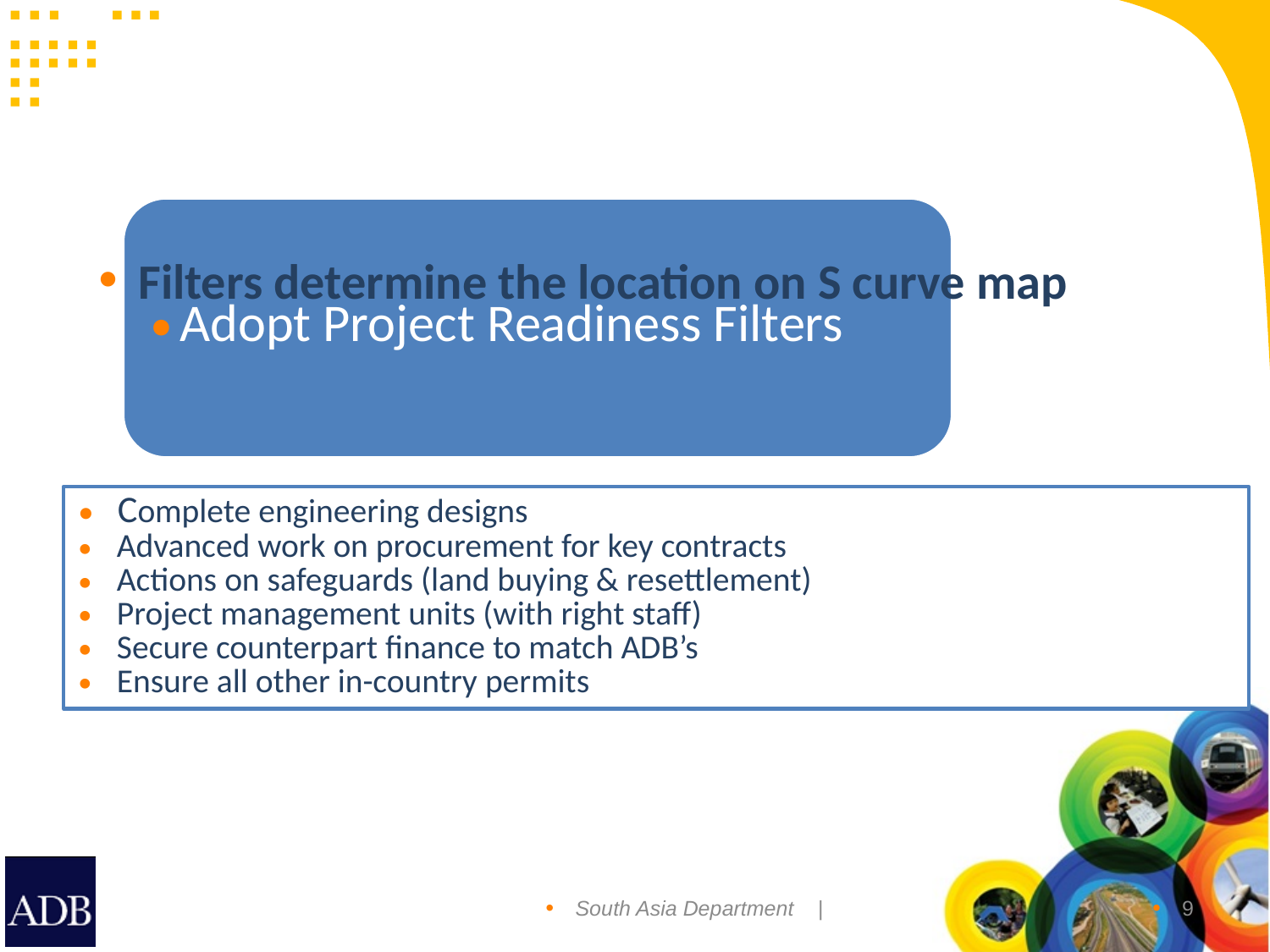

#
Adopt Project Readiness Filters
 Advanced work on procurement for key contracts
 Actions on safeguards (land buying & resettlement)
 Project management units (with right staff)
 Secure counterpart finance to match ADB’s
 Ensure all other in-country permits
 Complete engineering designs
 Filters determine the location on S curve map

South Asia Department    |
9